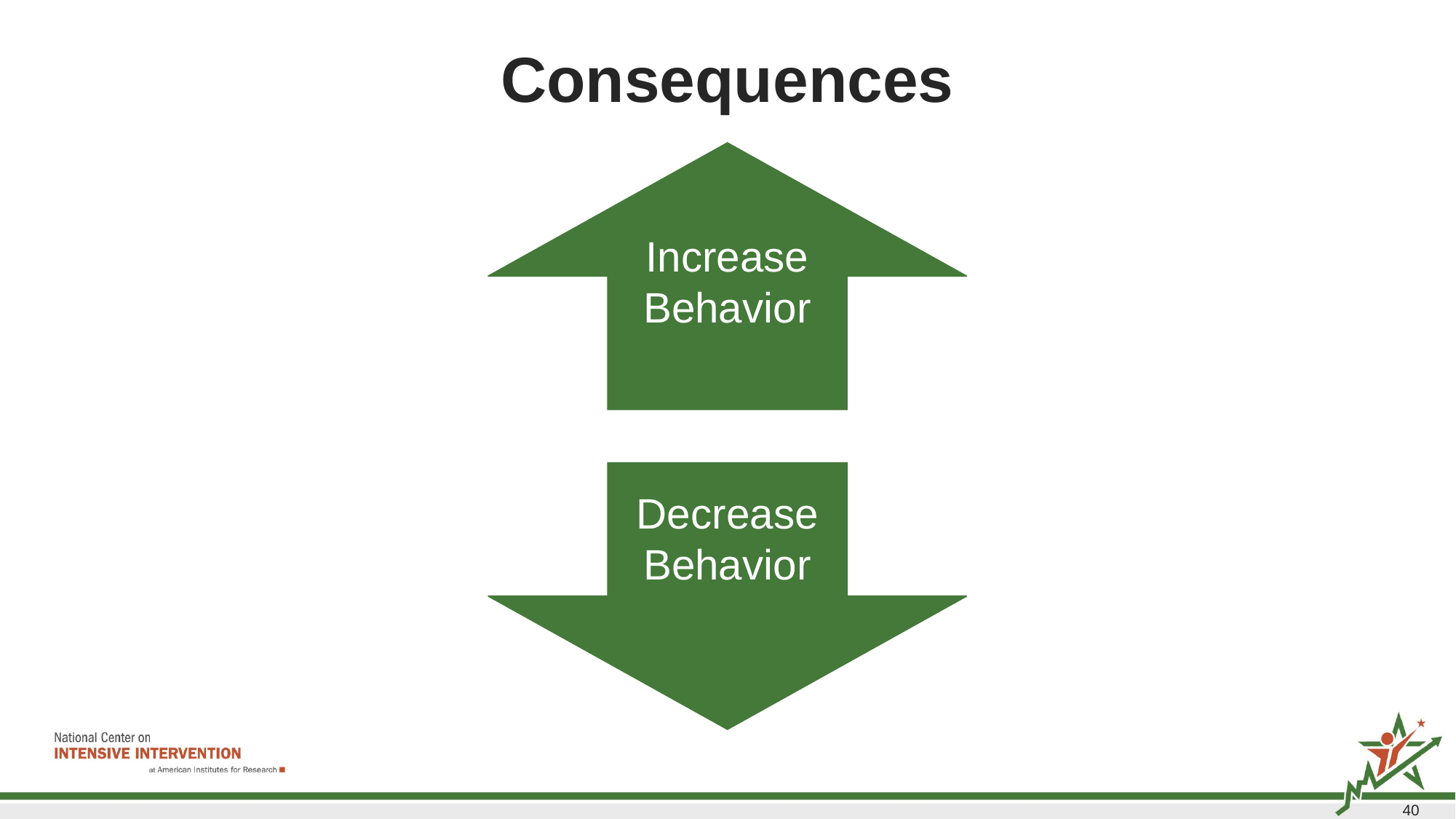

# Consequences

Increase Behavior

Decrease Behavior
40